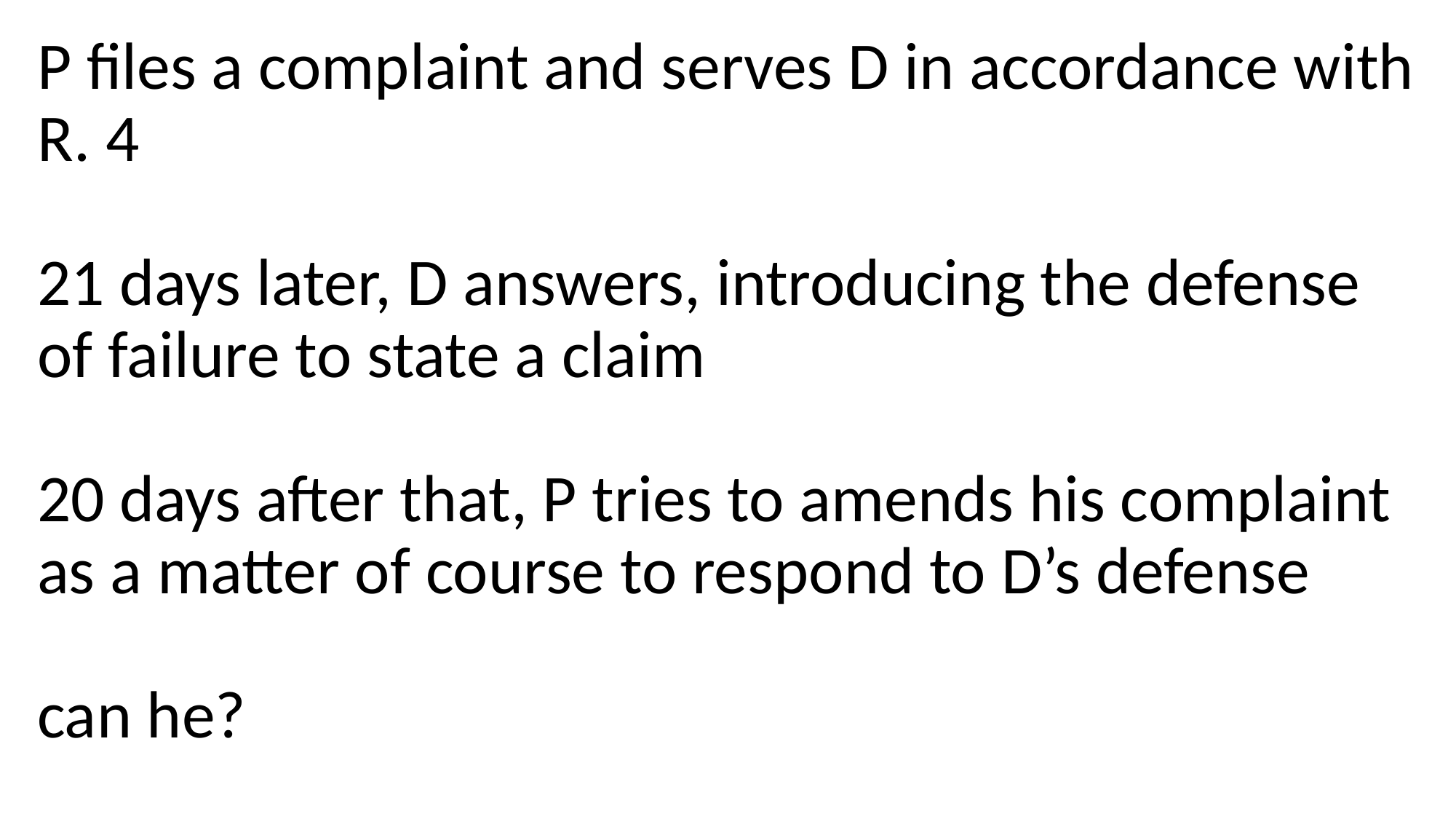

# P files a complaint and serves D in accordance with R. 4 21 days later, D answers, introducing the defense of failure to state a claim 20 days after that, P tries to amends his complaint as a matter of course to respond to D’s defense can he?